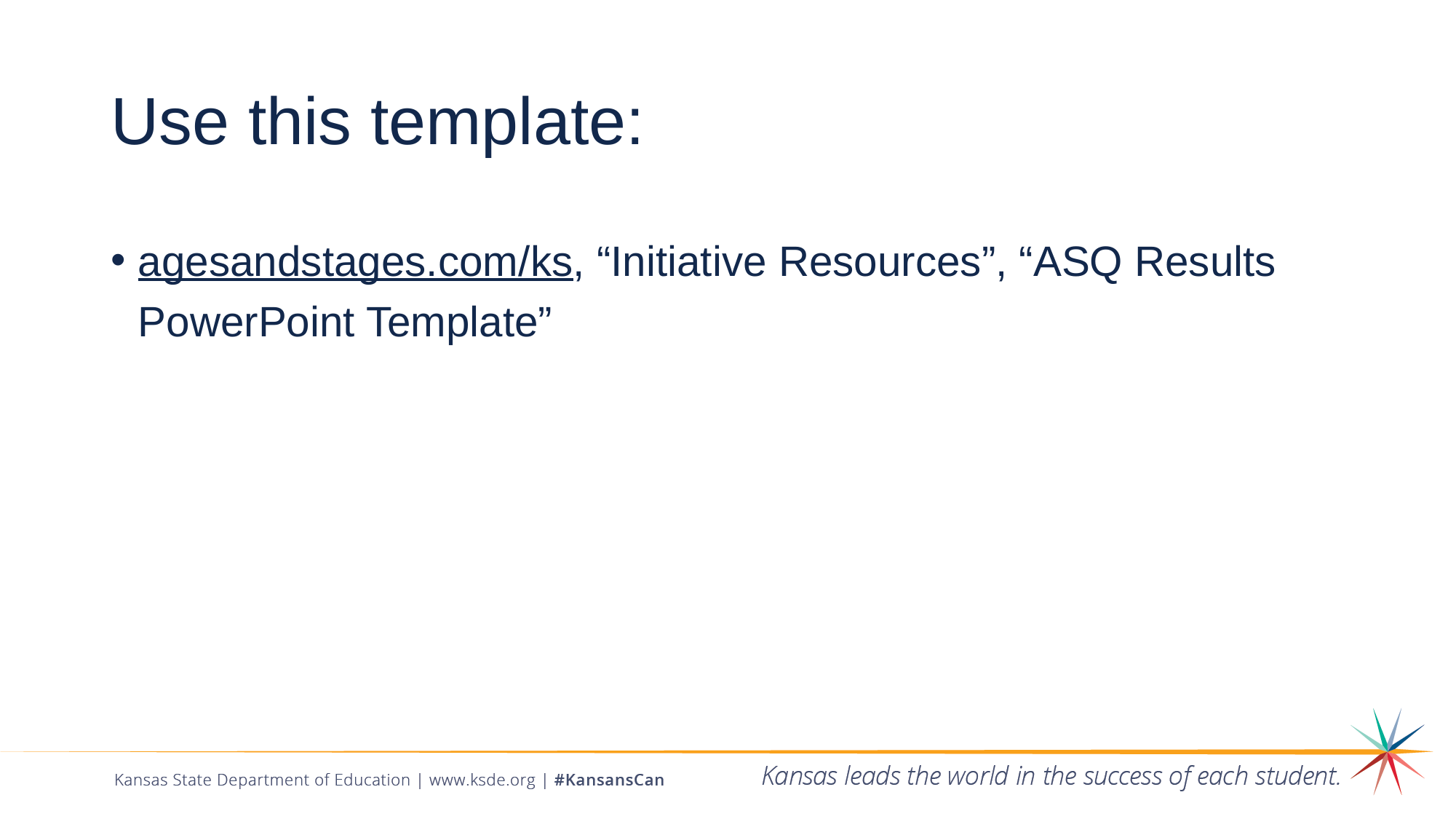

# Use this template:
agesandstages.com/ks, “Initiative Resources”, “ASQ Results PowerPoint Template”